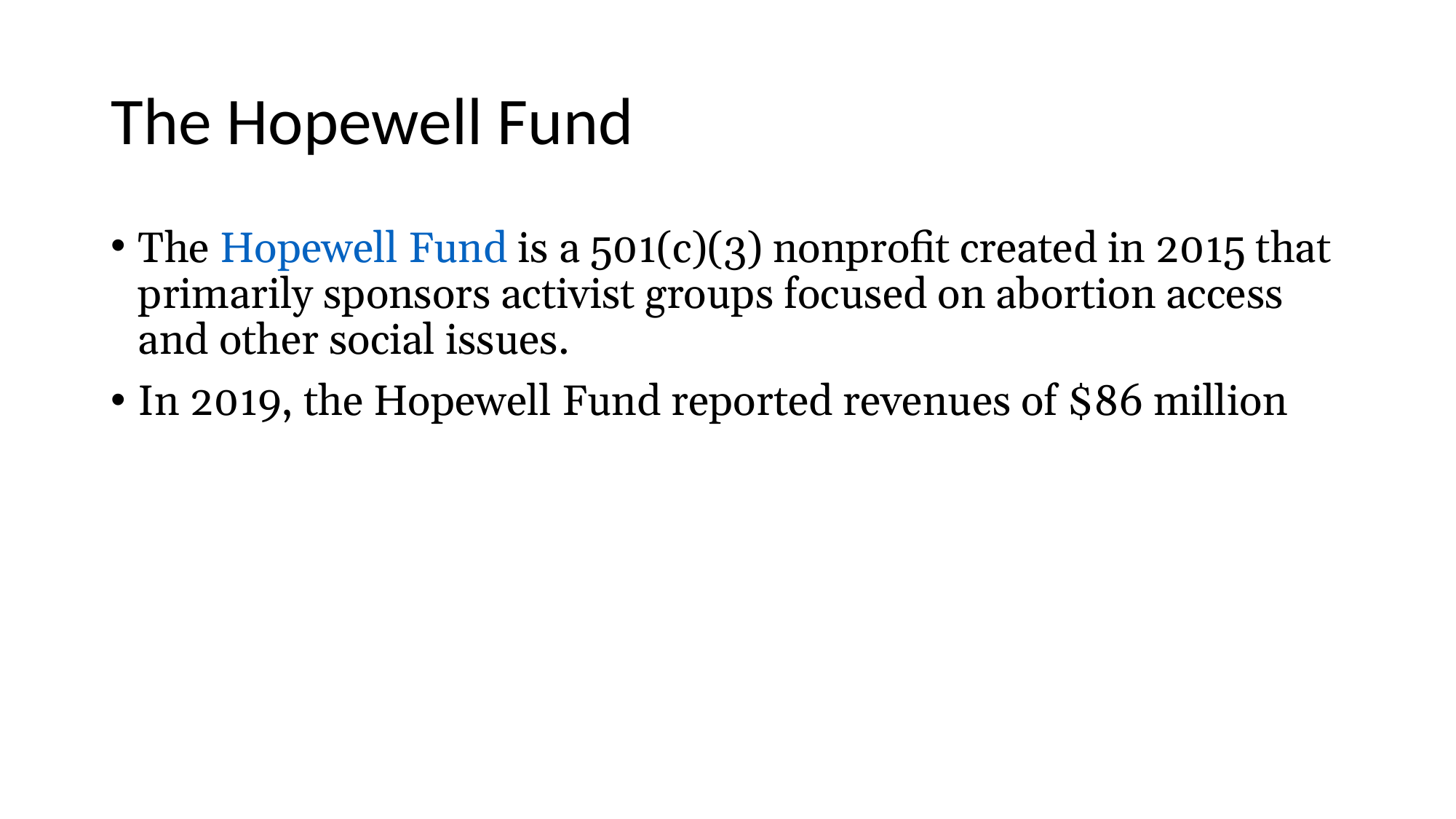

# The Hopewell Fund
The Hopewell Fund is a 501(c)(3) nonprofit created in 2015 that primarily sponsors activist groups focused on abortion access and other social issues.
In 2019, the Hopewell Fund reported revenues of $86 million